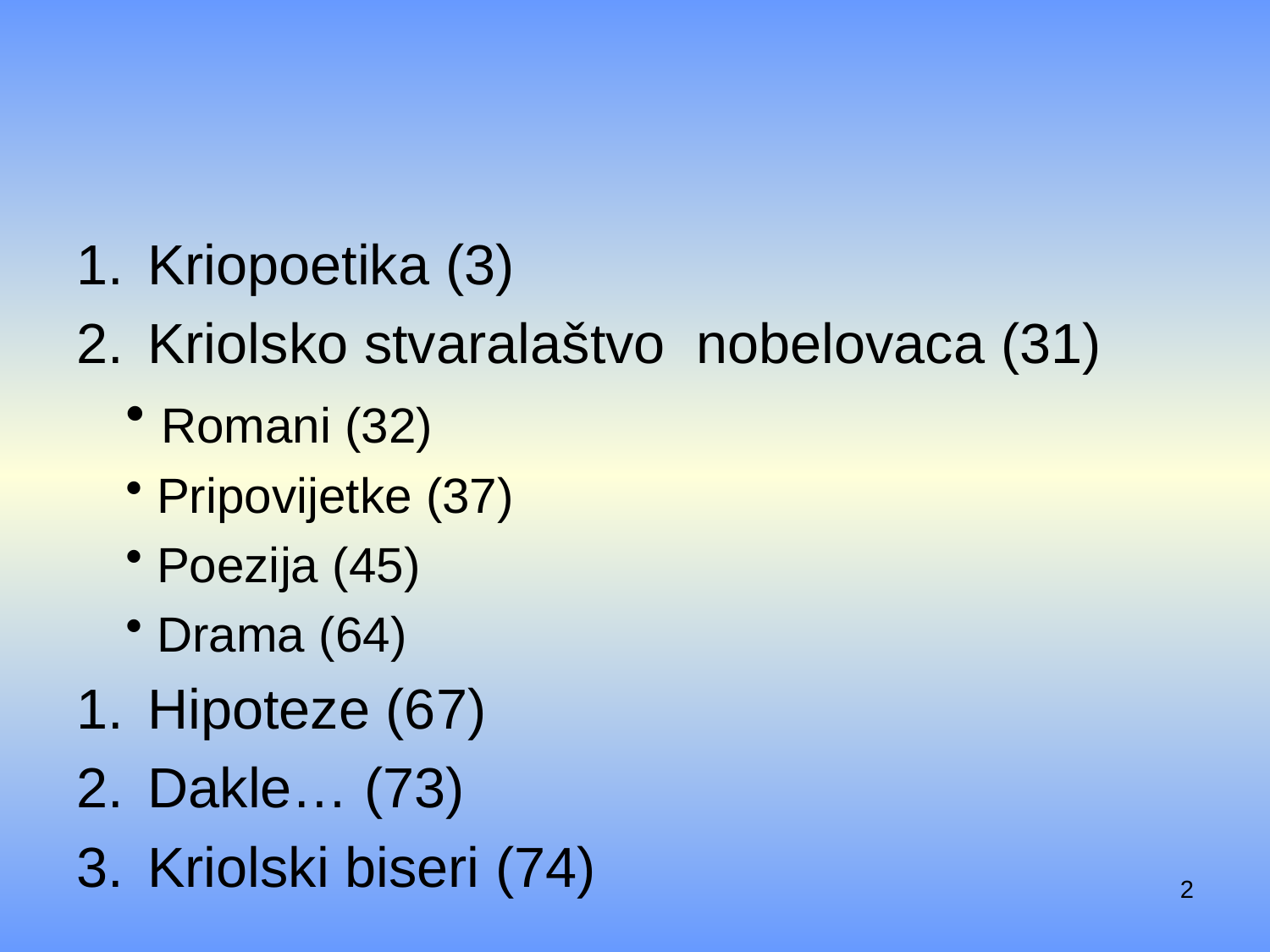

#
Kriopoetika (3)
Kriolsko stvaralaštvo  nobelovaca (31)
 Romani (32)
 Pripovijetke (37)
 Poezija (45)
 Drama (64)
Hipoteze (67)
Dakle… (73)
Kriolski biseri (74)

2